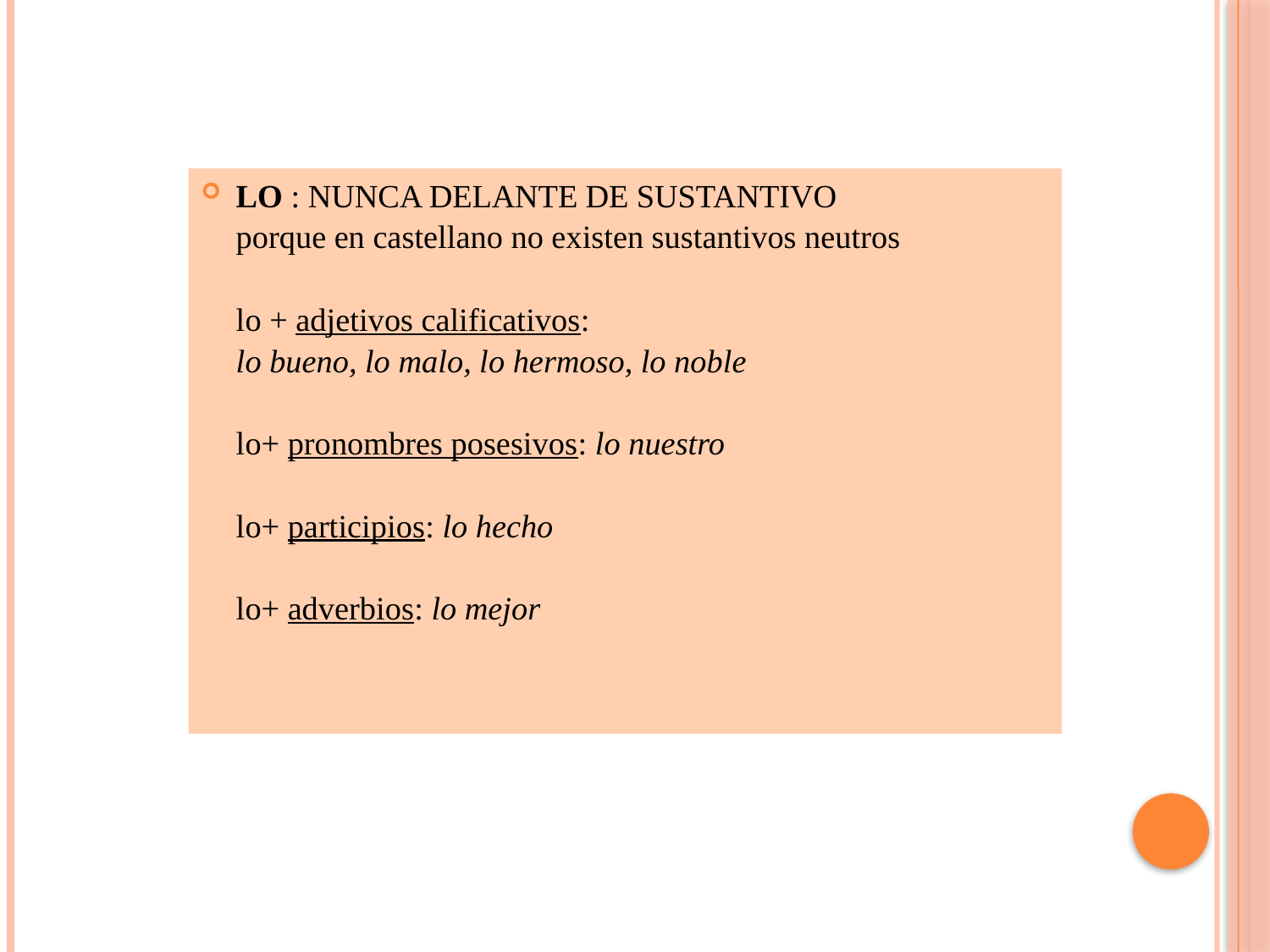

LO : NUNCA DELANTE DE SUSTANTIVO
	porque en castellano no existen sustantivos neutros

	lo + adjetivos calificativos:
	lo bueno, lo malo, lo hermoso, lo noble

	lo+ pronombres posesivos: lo nuestro

	lo+ participios: lo hecho

	lo+ adverbios: lo mejor